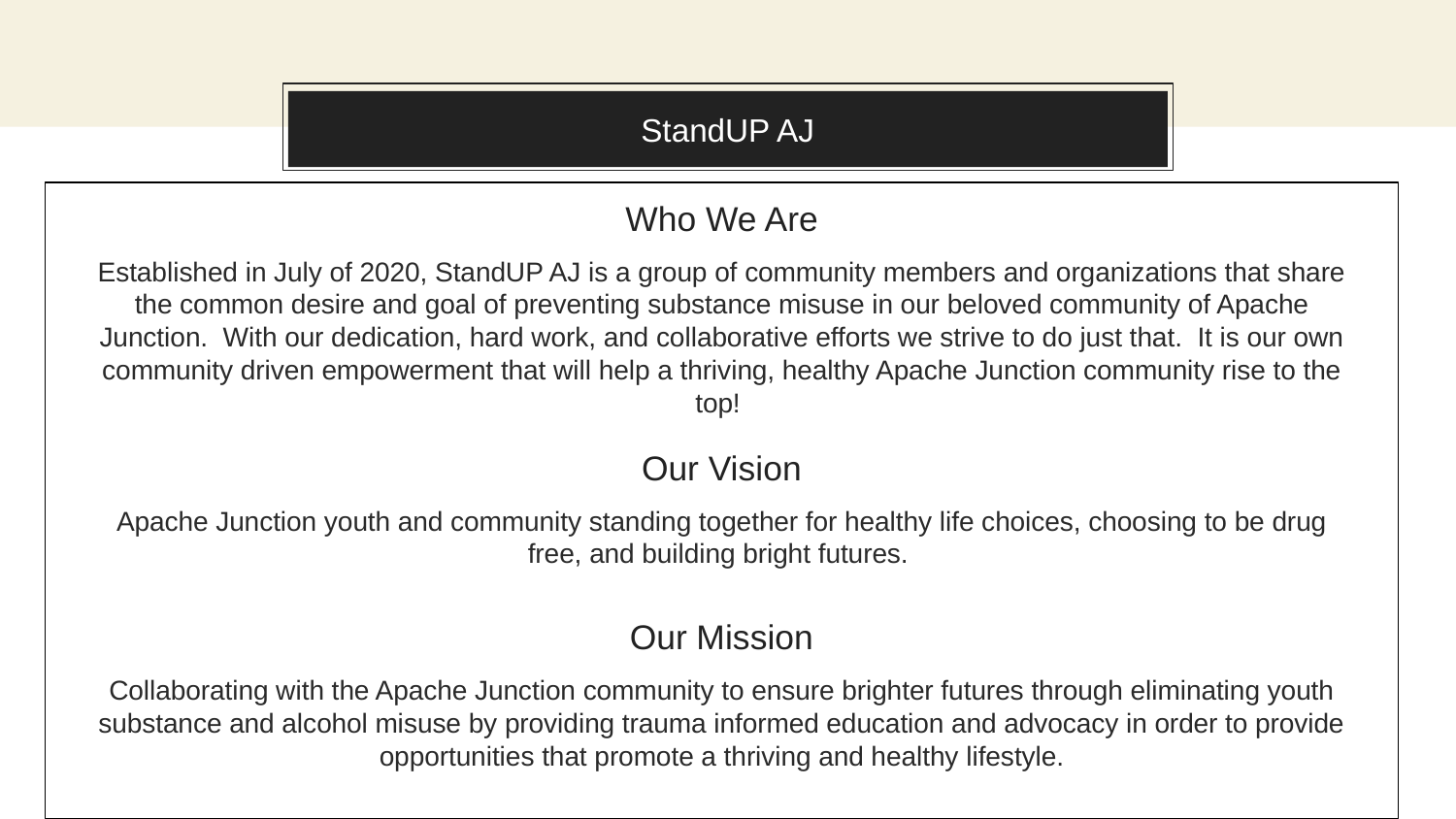

# StandUP AJ
Who We Are
Established in July of 2020, StandUP AJ is a group of community members and organizations that share the common desire and goal of preventing substance misuse in our beloved community of Apache Junction.  With our dedication, hard work, and collaborative efforts we strive to do just that.  It is our own community driven empowerment that will help a thriving, healthy Apache Junction community rise to the top!
Our Vision
Apache Junction youth and community standing together for healthy life choices, choosing to be drug free, and building bright futures.
Our Mission
Collaborating with the Apache Junction community to ensure brighter futures through eliminating youth substance and alcohol misuse by providing trauma informed education and advocacy in order to provide opportunities that promote a thriving and healthy lifestyle.